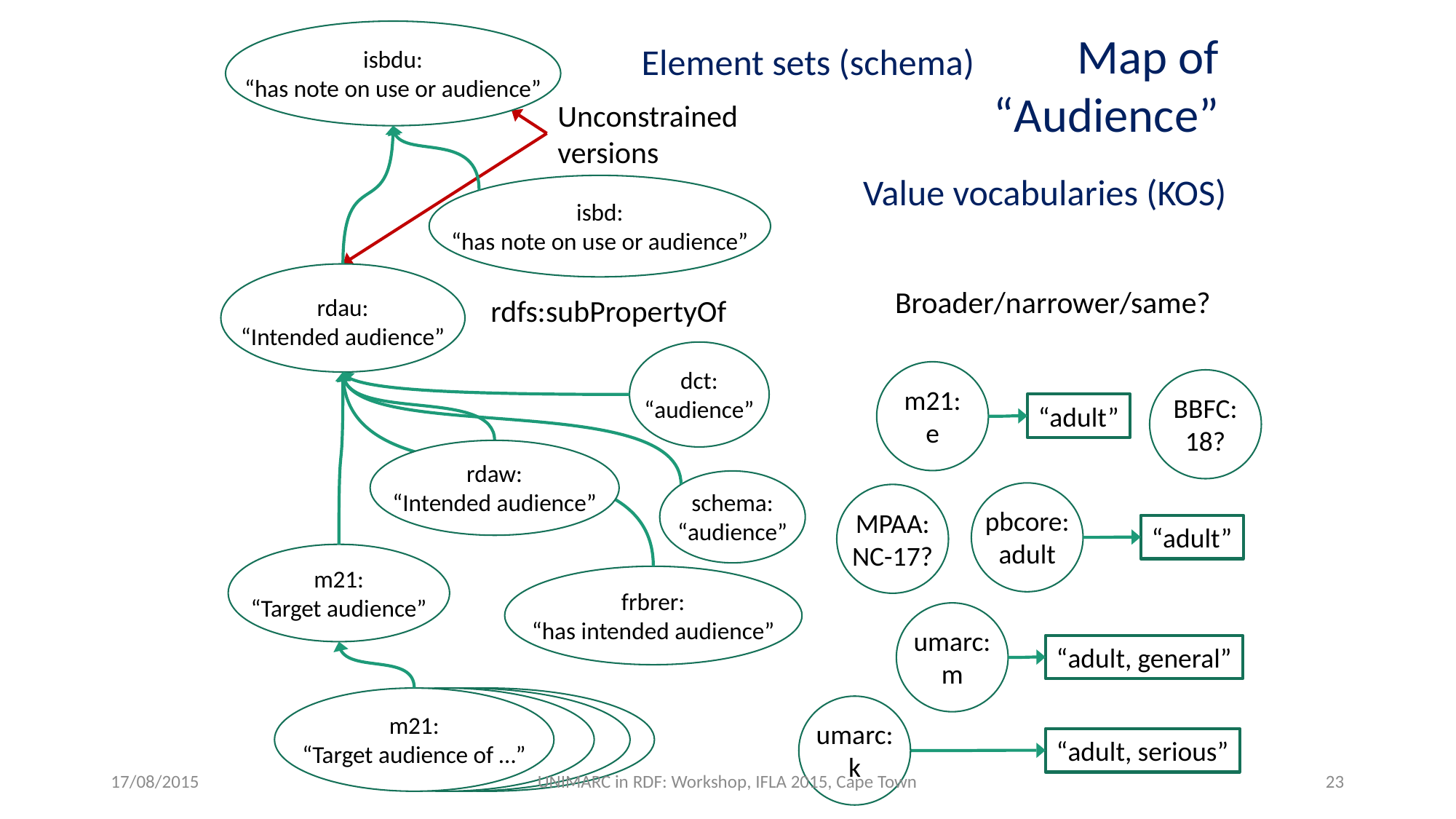

Map of
“Audience”

isbdu:
“has note on use or audience”
Element sets (schema)
Unconstrained
versions
Value vocabularies (KOS)

isbd:
“has note on use or audience”

rdau:
“Intended audience”
Broader/narrower/same?
rdfs:subPropertyOf

dct:
“audience”

m21:
e

BBFC:
18?
“adult”

rdaw:
“Intended audience”

schema:
“audience”

pbcore:
adult

MPAA:
NC-17?
“adult”

m21:
“Target audience”

frbrer:
“has intended audience”

umarc:
m
“adult, general”

m21:
“Target audience of …”

umarc:
k
“adult, serious”
17/08/2015
UNIMARC in RDF: Workshop, IFLA 2015, Cape Town
23